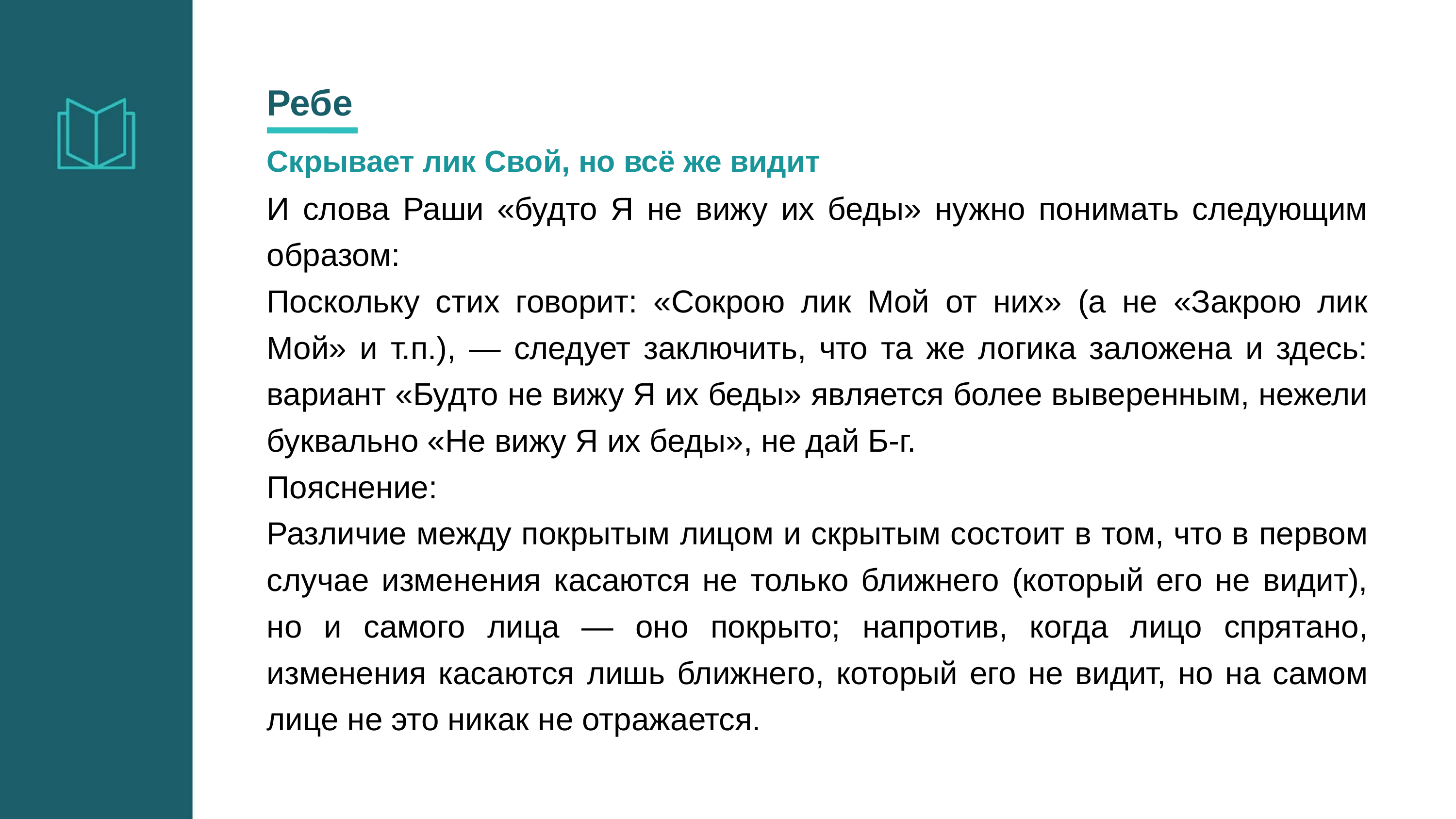

Ребе

Скрывает лик Свой, но всё же видит
И слова Раши «будто Я не вижу их беды» нужно понимать следующим образом:
Поскольку стих говорит: «Сокрою лик Мой от них» (а не «Закрою лик Мой» и т.п.), — следует заключить, что та же логика заложена и здесь: вариант «Будто не вижу Я их беды» является более выверенным, нежели буквально «Не вижу Я их беды», не дай Б-г.
Пояснение:
Различие между покрытым лицом и скрытым состоит в том, что в первом случае изменения касаются не только ближнего (который его не видит), но и самого лица — оно покрыто; напротив, когда лицо спрятано, изменения касаются лишь ближнего, который его не видит, но на самом лице не это никак не отражается.